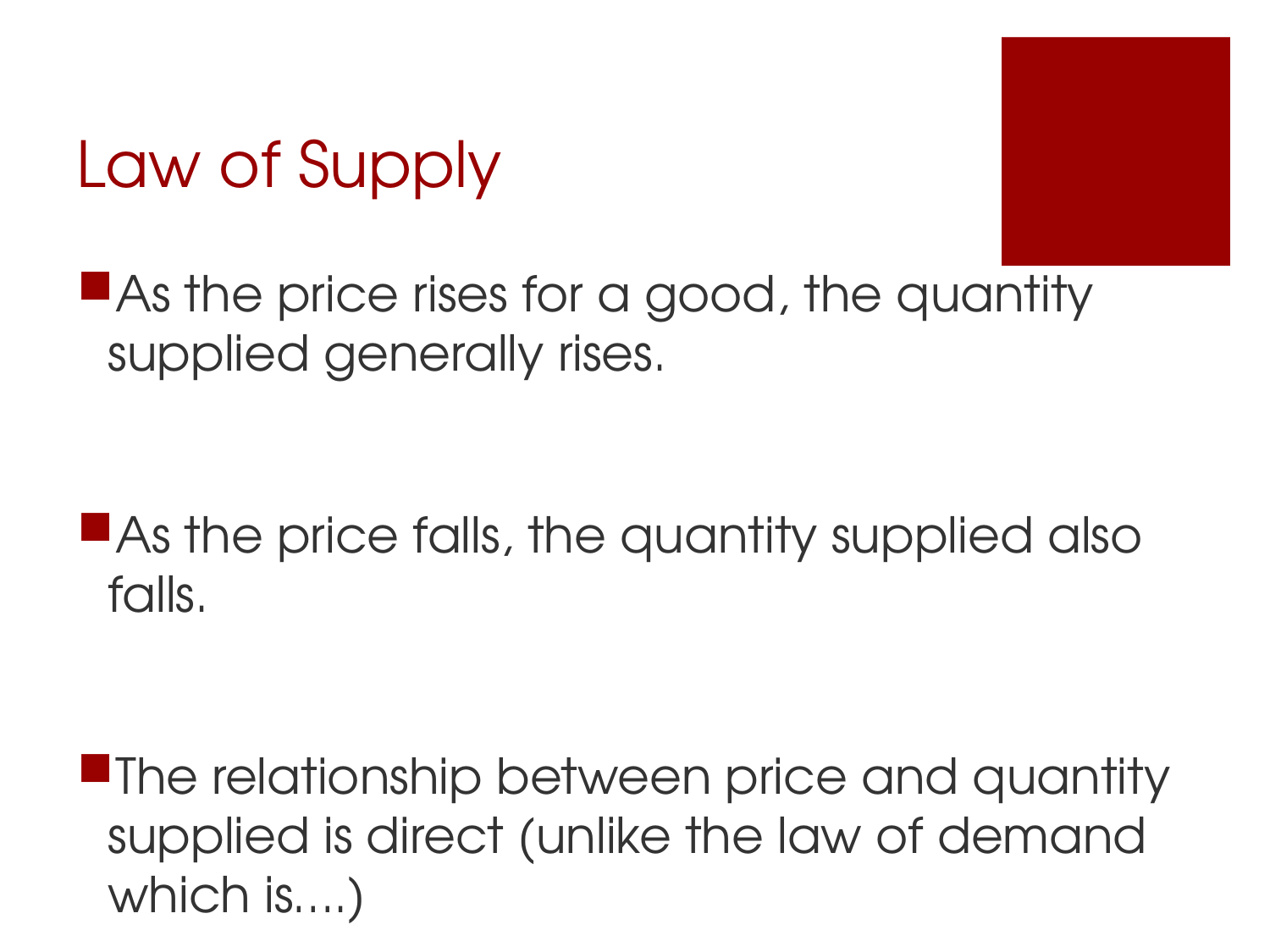

# Law of Supply
As the price rises for a good, the quantity supplied generally rises.

As the price falls, the quantity supplied also falls.

The relationship between price and quantity supplied is direct (unlike the law of demand which is….)